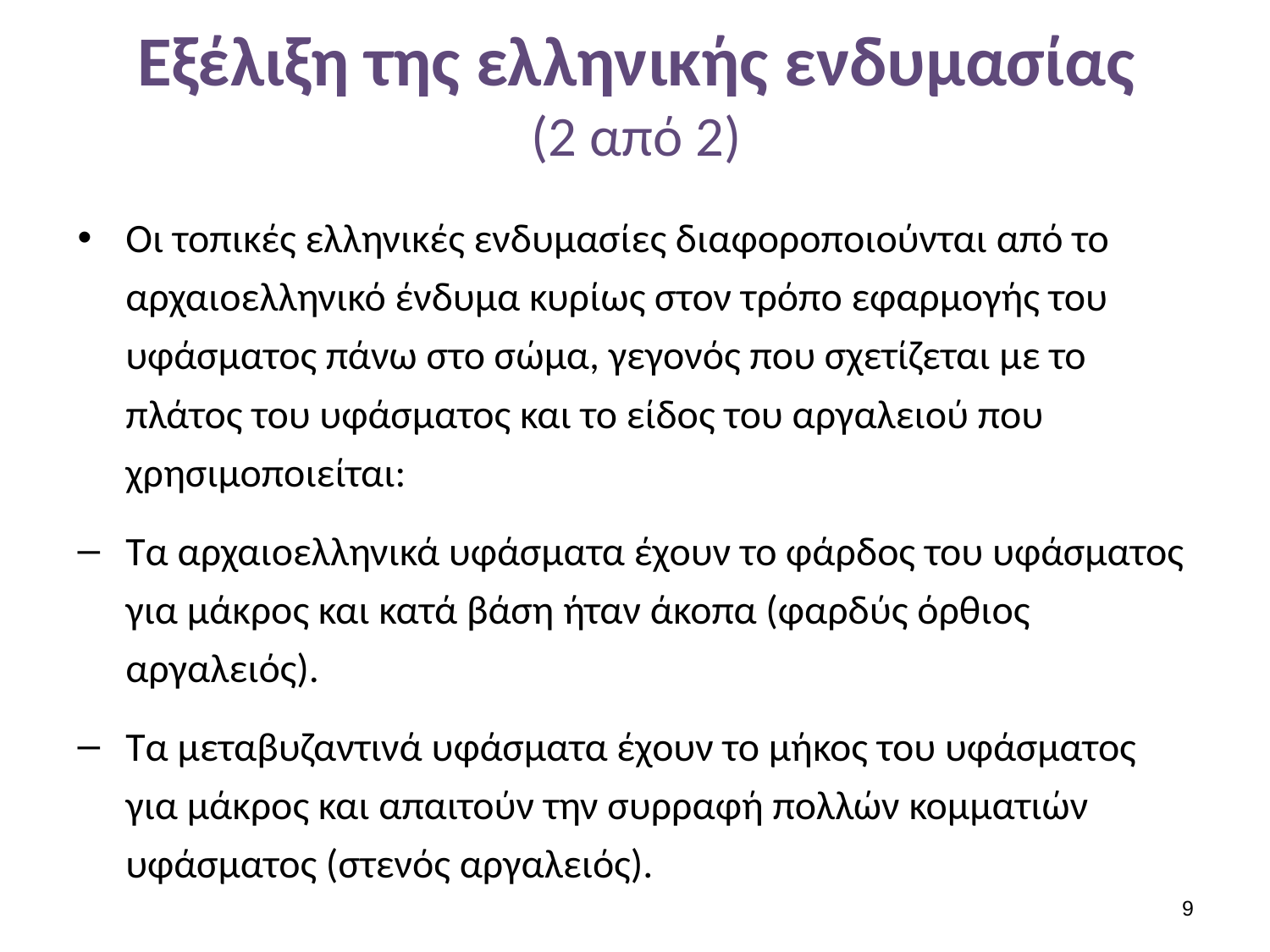

# Εξέλιξη της ελληνικής ενδυμασίας (2 από 2)
Οι τοπικές ελληνικές ενδυμασίες διαφοροποιούνται από το αρχαιοελληνικό ένδυμα κυρίως στον τρόπο εφαρμογής του υφάσματος πάνω στο σώμα, γεγονός που σχετίζεται με το πλάτος του υφάσματος και το είδος του αργαλειού που χρησιμοποιείται:
Τα αρχαιοελληνικά υφάσματα έχουν το φάρδος του υφάσματος για μάκρος και κατά βάση ήταν άκοπα (φαρδύς όρθιος αργαλειός).
Τα μεταβυζαντινά υφάσματα έχουν το μήκος του υφάσματος για μάκρος και απαιτούν την συρραφή πολλών κομματιών υφάσματος (στενός αργαλειός).
9